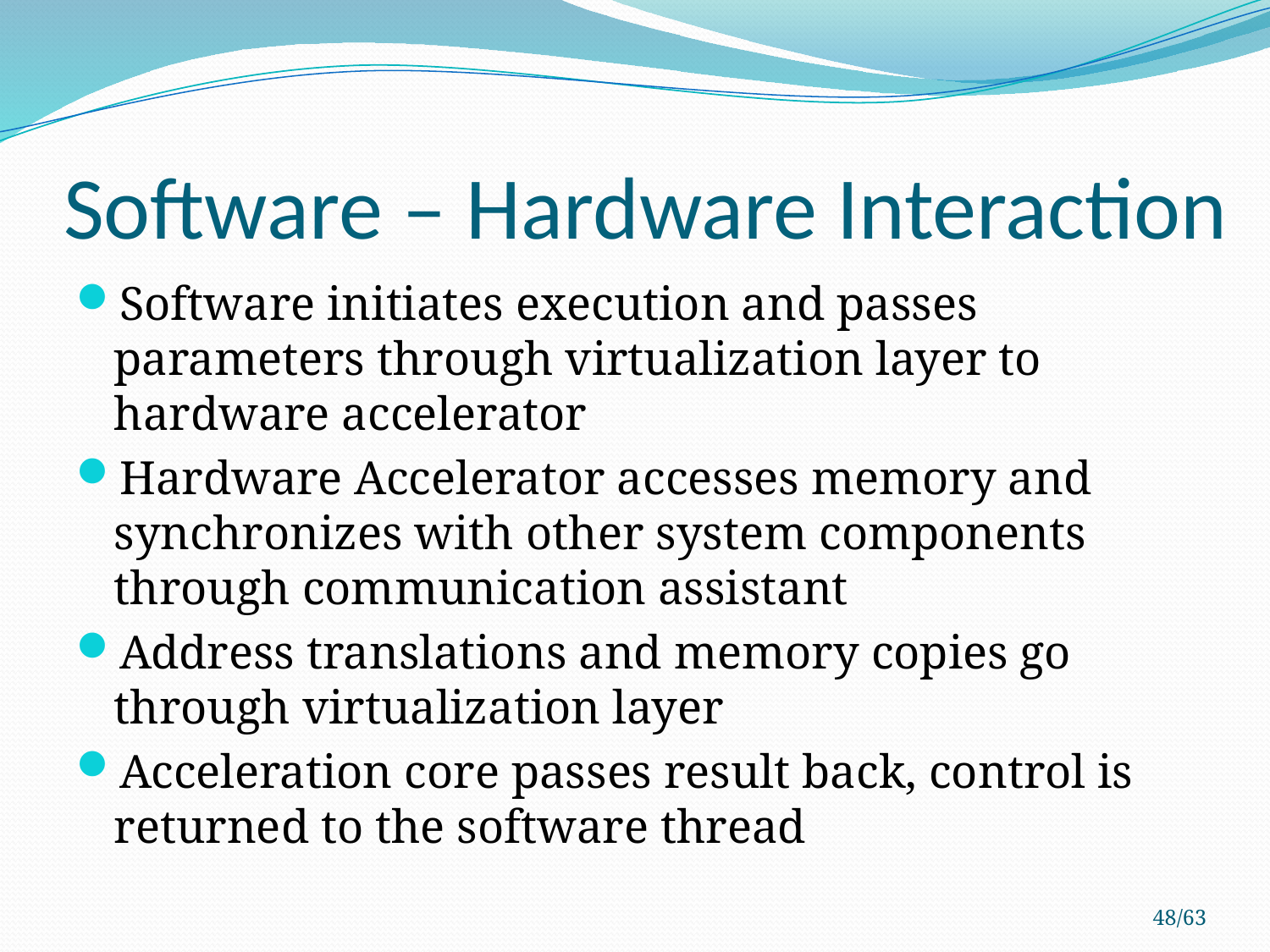

# Software – Hardware Interaction
Software initiates execution and passes parameters through virtualization layer to hardware accelerator
Hardware Accelerator accesses memory and synchronizes with other system components through communication assistant
Address translations and memory copies go through virtualization layer
Acceleration core passes result back, control is returned to the software thread
48/63